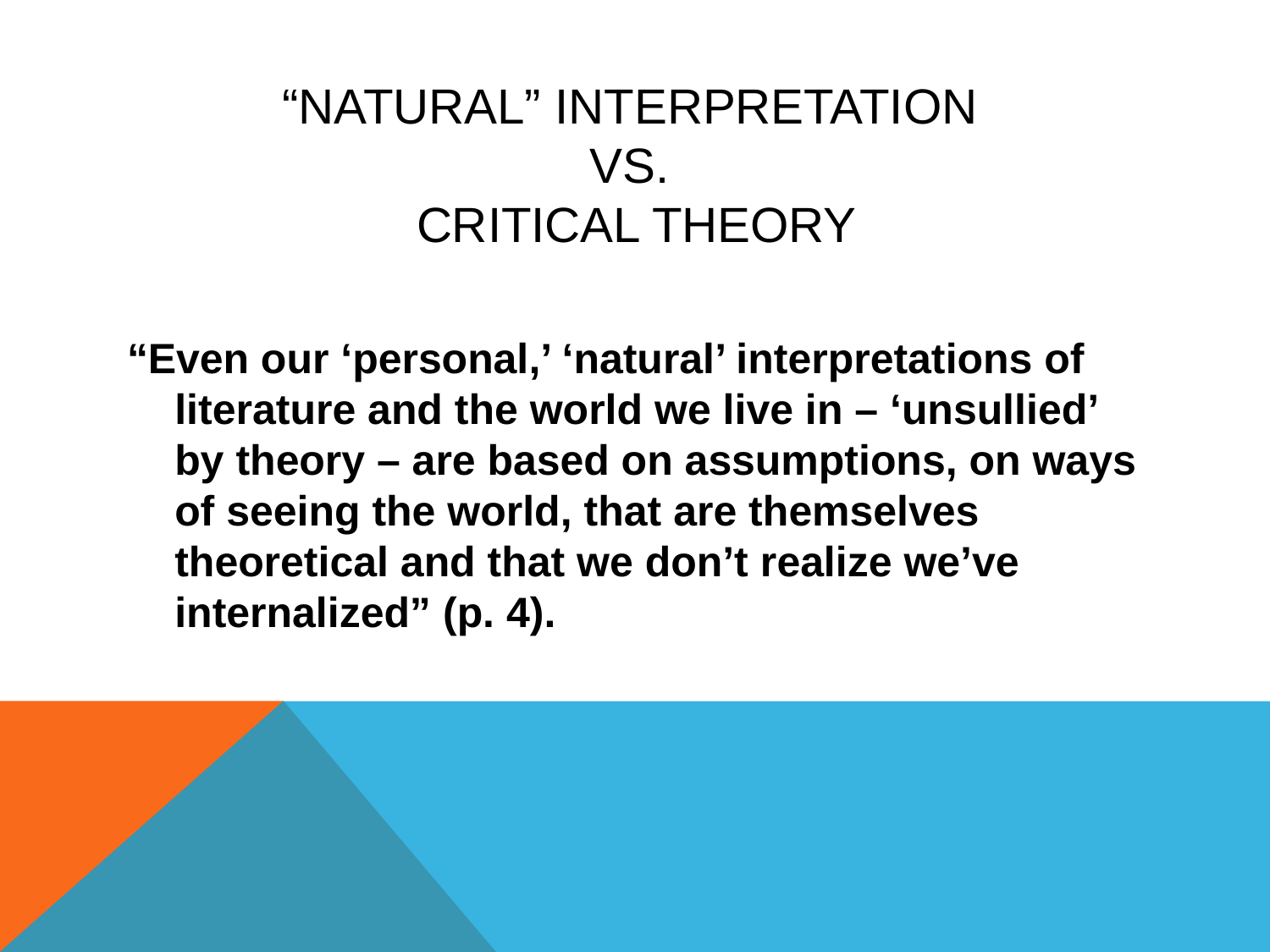

# “Natural” interpretation vs. Critical theory
“Even our ‘personal,’ ‘natural’ interpretations of literature and the world we live in – ‘unsullied’ by theory – are based on assumptions, on ways of seeing the world, that are themselves theoretical and that we don’t realize we’ve internalized” (p. 4).